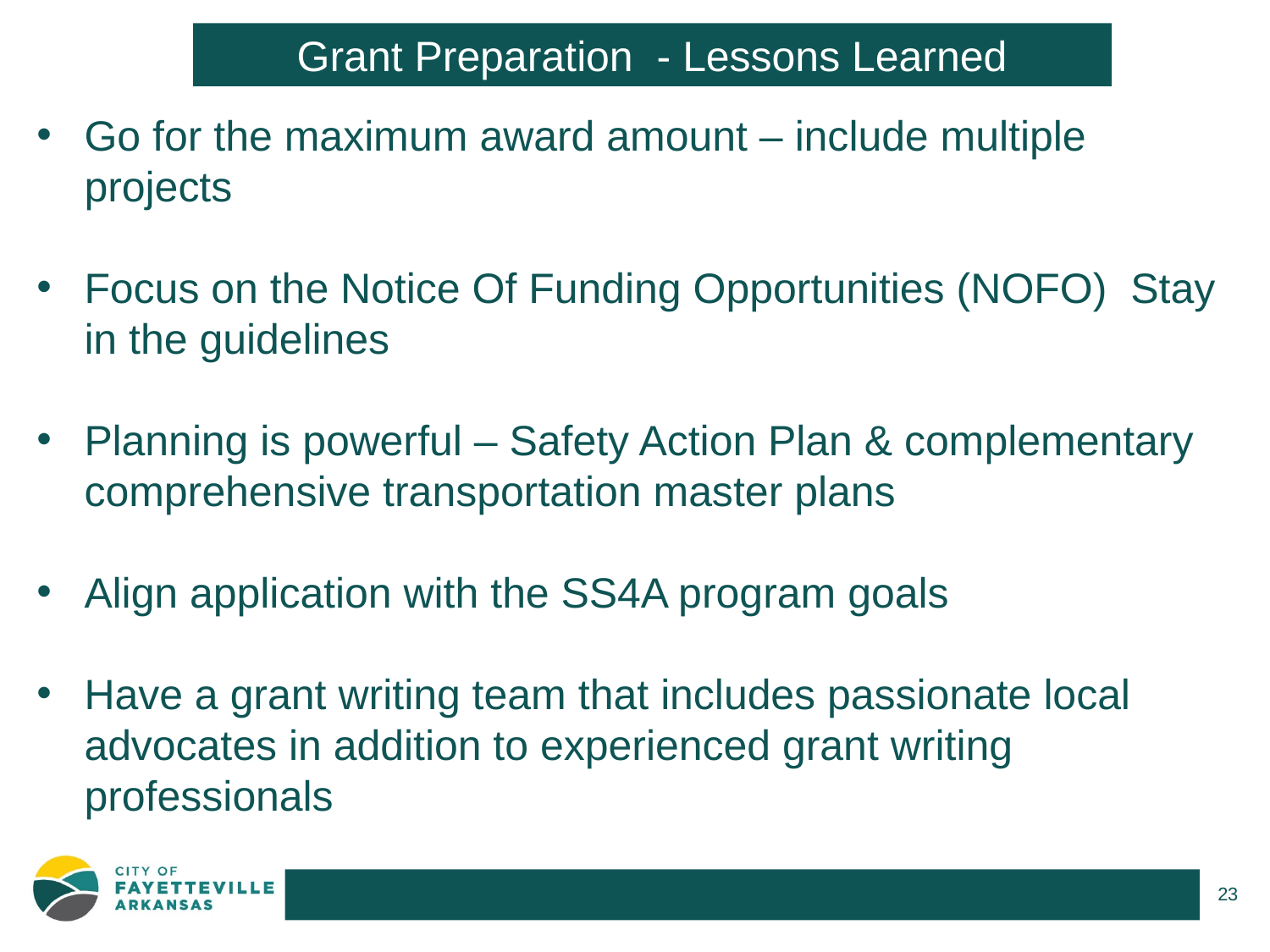

Grant Preparation  - Lessons Learned
Go for the maximum award amount – include multiple projects

Focus on the Notice Of Funding Opportunities (NOFO)  Stay in the guidelines

Planning is powerful – Safety Action Plan & complementary comprehensive transportation master plans

Align application with the SS4A program goals

Have a grant writing team that includes passionate local advocates in addition to experienced grant writing professionals